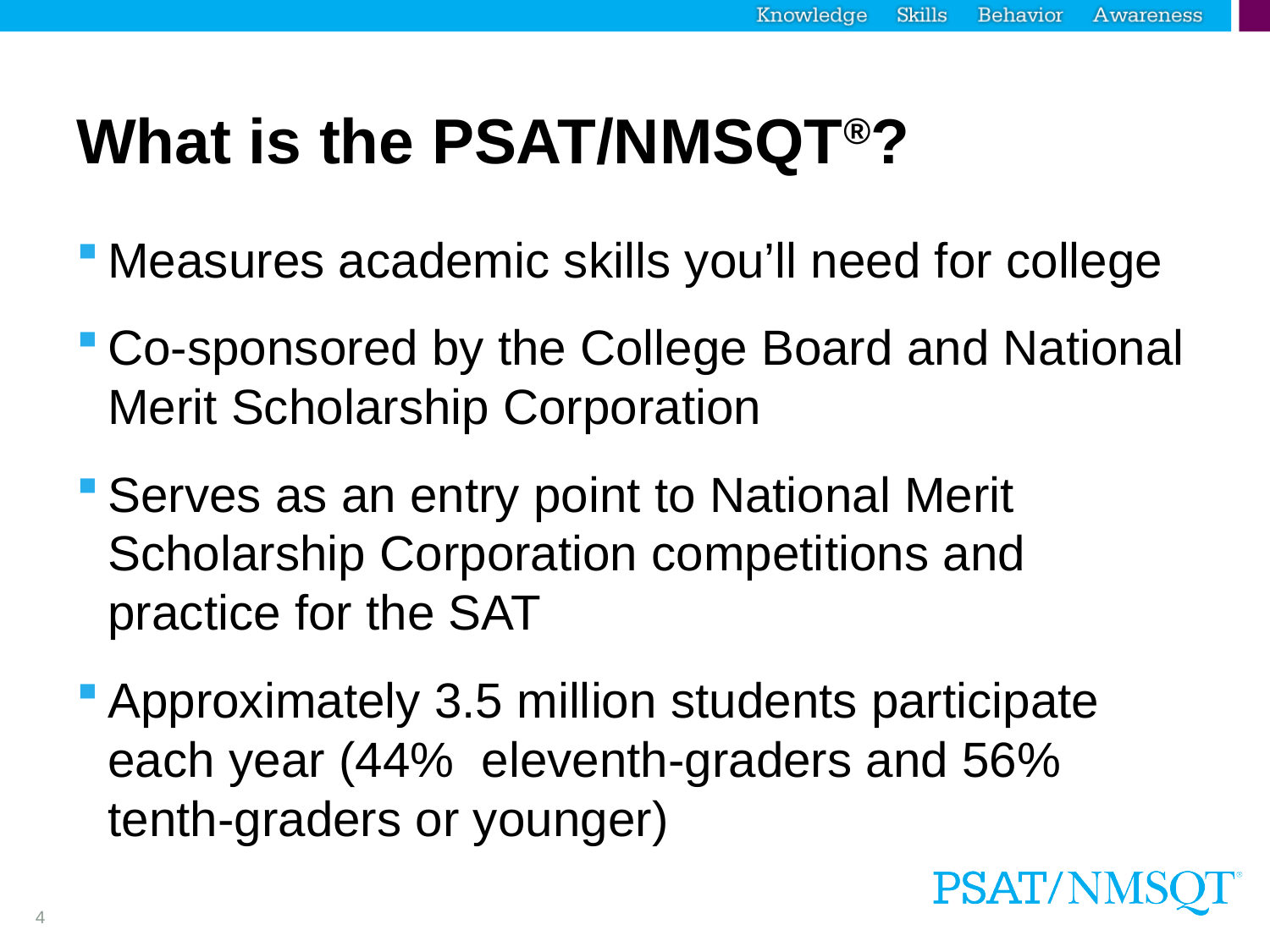

# What is the PSAT/NMSQT®?
Measures academic skills you’ll need for college
Co-sponsored by the College Board and National Merit Scholarship Corporation
Serves as an entry point to National Merit Scholarship Corporation competitions and practice for the SAT
Approximately 3.5 million students participate each year (44%  eleventh-graders and 56% tenth-graders or younger)